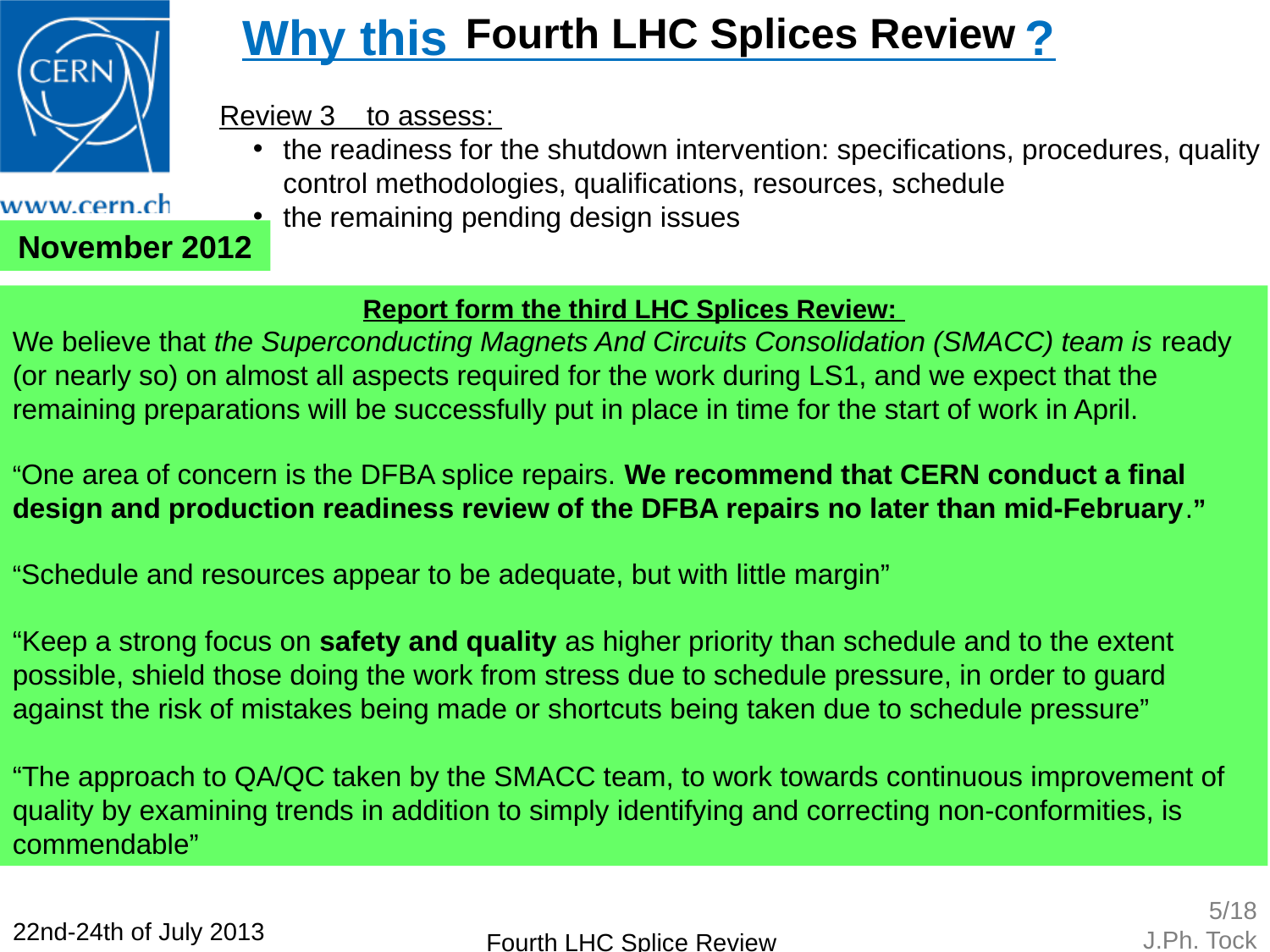

Why this                                          ?
Fourth LHC Splices Review
Review 3    to assess:
the readiness for the shutdown intervention: specifications, procedures, quality control methodologies, qualifications, resources, schedule
the remaining pending design issues
November 2012
Report form the third LHC Splices Review:
We believe that the Superconducting Magnets And Circuits Consolidation (SMACC) team is ready (or nearly so) on almost all aspects required for the work during LS1, and we expect that the remaining preparations will be successfully put in place in time for the start of work in April.

“One area of concern is the DFBA splice repairs. We recommend that CERN conduct a final design and production readiness review of the DFBA repairs no later than mid-February.”

“Schedule and resources appear to be adequate, but with little margin”

“Keep a strong focus on safety and quality as higher priority than schedule and to the extent possible, shield those doing the work from stress due to schedule pressure, in order to guard against the risk of mistakes being made or shortcuts being taken due to schedule pressure”

“The approach to QA/QC taken by the SMACC team, to work towards continuous improvement of quality by examining trends in addition to simply identifying and correcting non-conformities, is commendable”
5/18
J.Ph. Tock
22nd-24th of July 2013
Fourth LHC Splice Review